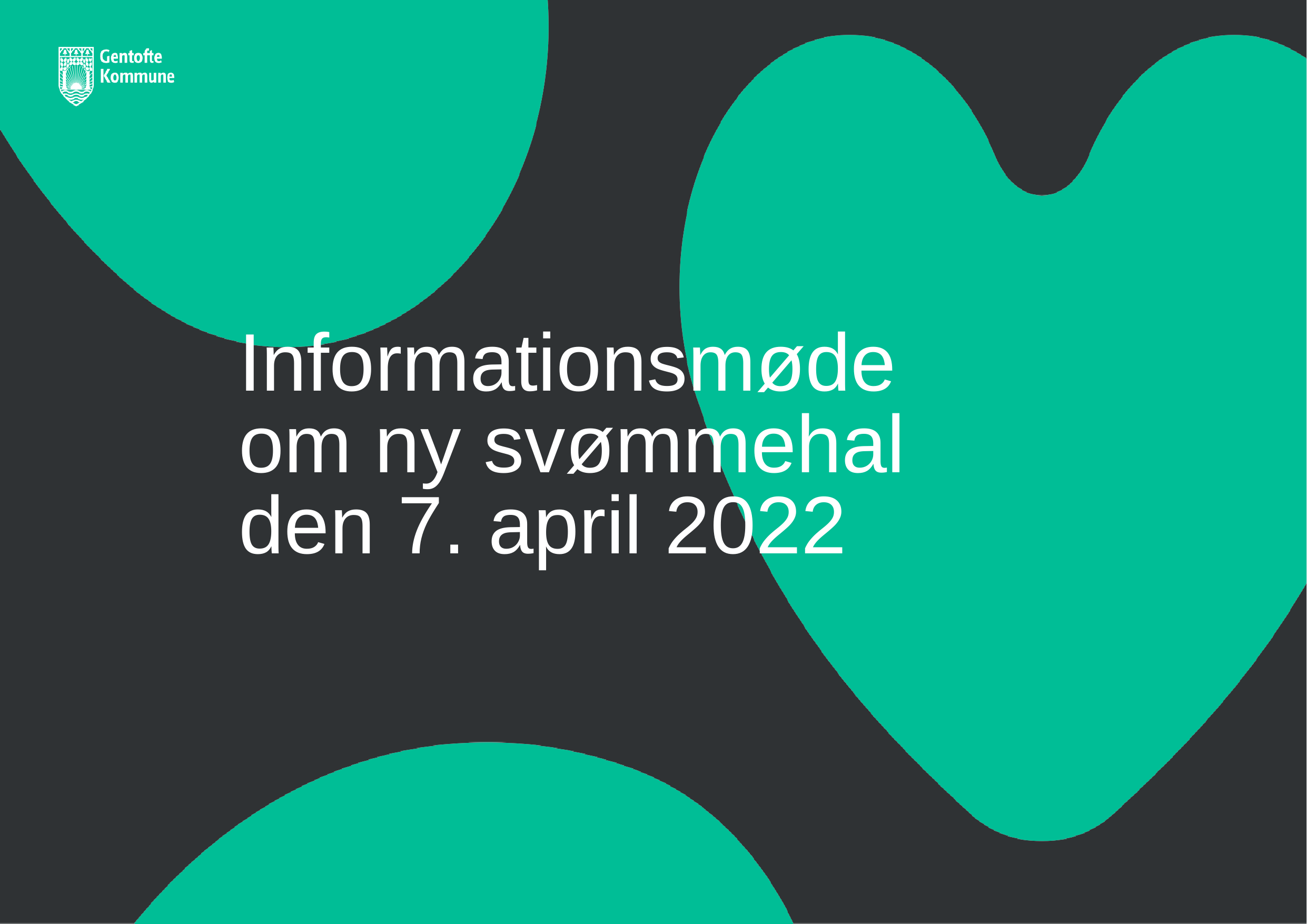

#
Informationsmøde om ny svømmehal den 7. april 2022